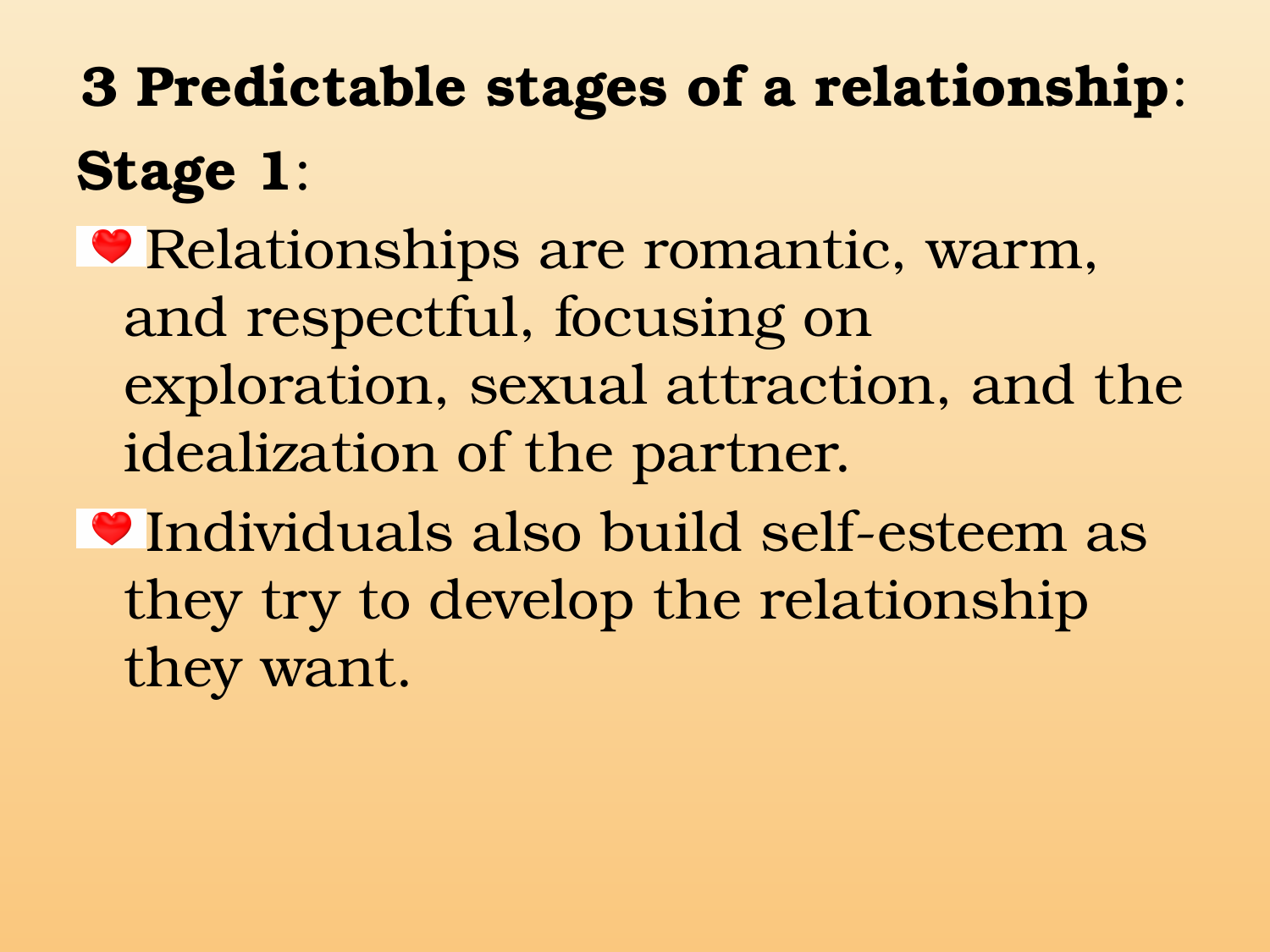

# 3 Predictable stages of a relationship:
Stage 1:
Relationships are romantic, warm, and respectful, focusing on exploration, sexual attraction, and the idealization of the partner.
Individuals also build self-esteem as they try to develop the relationship they want.